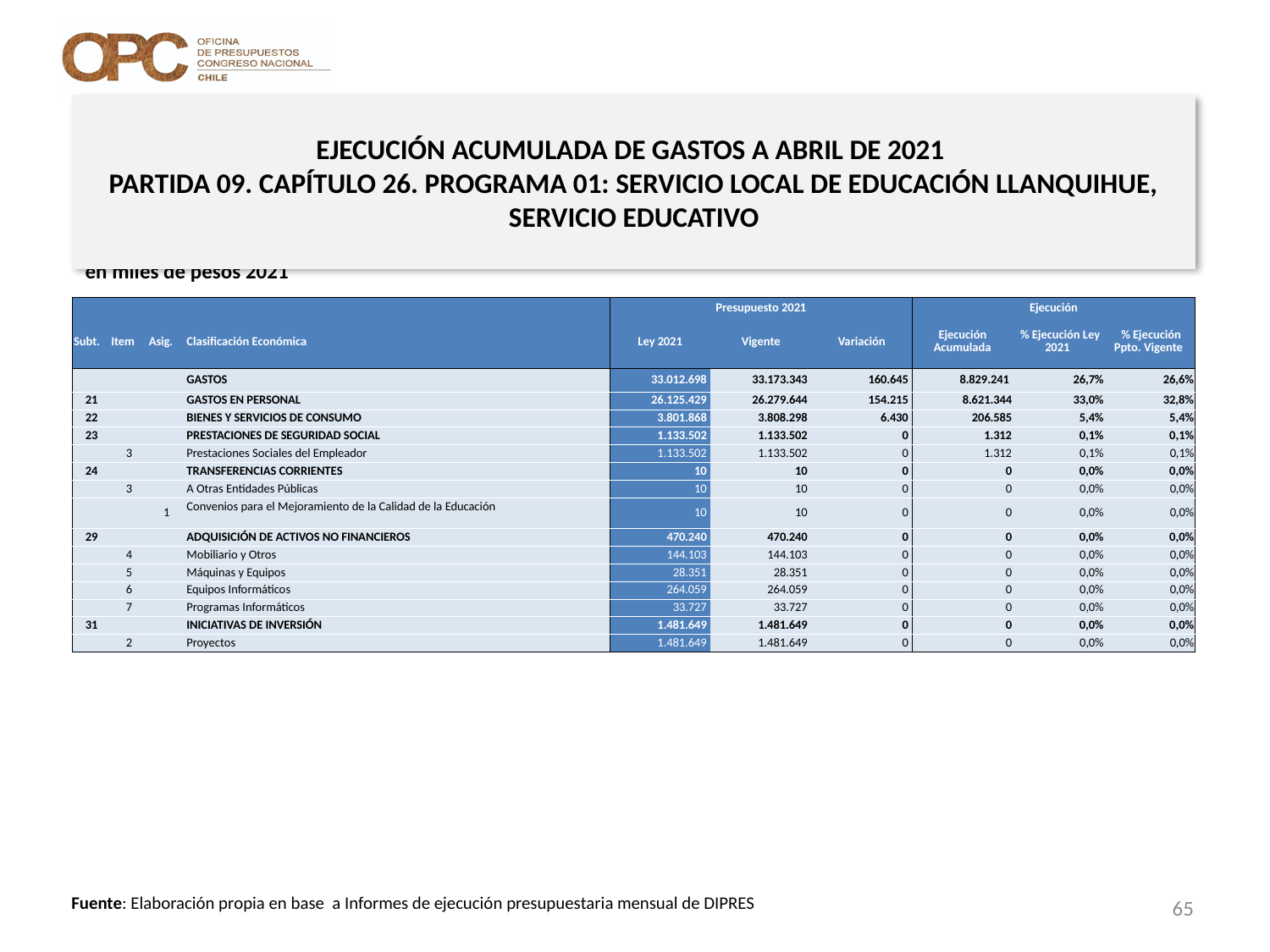

# EJECUCIÓN ACUMULADA DE GASTOS A ABRIL DE 2021 PARTIDA 09. CAPÍTULO 26. PROGRAMA 01: SERVICIO LOCAL DE EDUCACIÓN LLANQUIHUE, SERVICIO EDUCATIVO
en miles de pesos 2021
|  |  |  |  | Presupuesto 2021 |  |  | Ejecución |  |  |
| --- | --- | --- | --- | --- | --- | --- | --- | --- | --- |
| Subt. | Item | Asig. | Clasificación Económica | Ley 2021 | Vigente | Variación | Ejecución Acumulada | % Ejecución Ley 2021 | % Ejecución Ppto. Vigente |
|  |  |  | GASTOS | 33.012.698 | 33.173.343 | 160.645 | 8.829.241 | 26,7% | 26,6% |
| 21 |  |  | GASTOS EN PERSONAL | 26.125.429 | 26.279.644 | 154.215 | 8.621.344 | 33,0% | 32,8% |
| 22 |  |  | BIENES Y SERVICIOS DE CONSUMO | 3.801.868 | 3.808.298 | 6.430 | 206.585 | 5,4% | 5,4% |
| 23 |  |  | PRESTACIONES DE SEGURIDAD SOCIAL | 1.133.502 | 1.133.502 | 0 | 1.312 | 0,1% | 0,1% |
|  | 3 |  | Prestaciones Sociales del Empleador | 1.133.502 | 1.133.502 | 0 | 1.312 | 0,1% | 0,1% |
| 24 |  |  | TRANSFERENCIAS CORRIENTES | 10 | 10 | 0 | 0 | 0,0% | 0,0% |
|  | 3 |  | A Otras Entidades Públicas | 10 | 10 | 0 | 0 | 0,0% | 0,0% |
|  |  | 1 | Convenios para el Mejoramiento de la Calidad de la Educación | 10 | 10 | 0 | 0 | 0,0% | 0,0% |
| 29 |  |  | ADQUISICIÓN DE ACTIVOS NO FINANCIEROS | 470.240 | 470.240 | 0 | 0 | 0,0% | 0,0% |
|  | 4 |  | Mobiliario y Otros | 144.103 | 144.103 | 0 | 0 | 0,0% | 0,0% |
|  | 5 |  | Máquinas y Equipos | 28.351 | 28.351 | 0 | 0 | 0,0% | 0,0% |
|  | 6 |  | Equipos Informáticos | 264.059 | 264.059 | 0 | 0 | 0,0% | 0,0% |
|  | 7 |  | Programas Informáticos | 33.727 | 33.727 | 0 | 0 | 0,0% | 0,0% |
| 31 |  |  | INICIATIVAS DE INVERSIÓN | 1.481.649 | 1.481.649 | 0 | 0 | 0,0% | 0,0% |
|  | 2 |  | Proyectos | 1.481.649 | 1.481.649 | 0 | 0 | 0,0% | 0,0% |
65